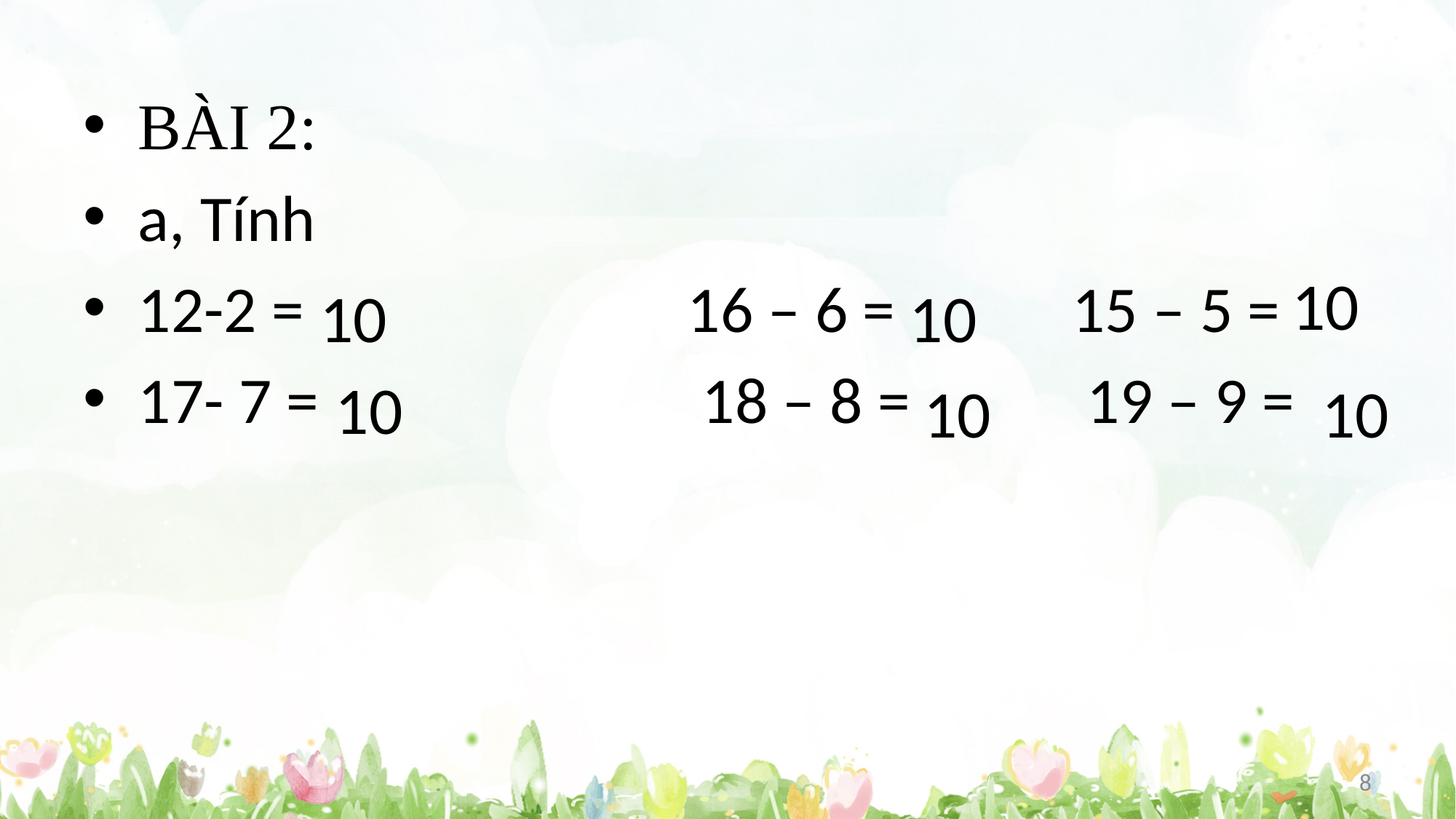

BÀI 2:
a, Tính
12-2 =                          16 – 6 =            15 – 5 =
17- 7 =                          18 – 8 =            19 – 9 =

10
10
10
10
10
10
8